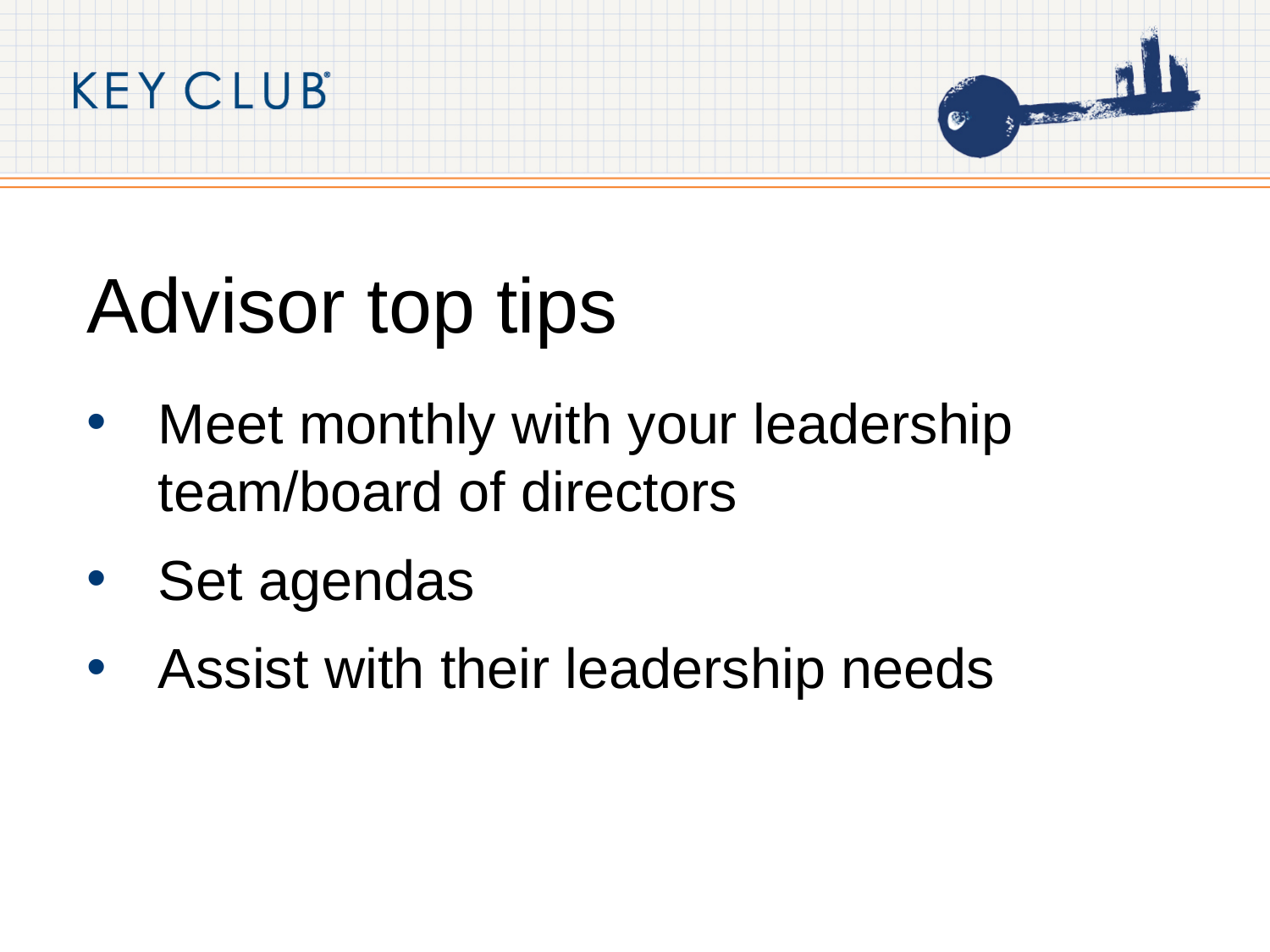

# Advisor top tips
Meet monthly with your leadership team/board of directors
Set agendas
Assist with their leadership needs